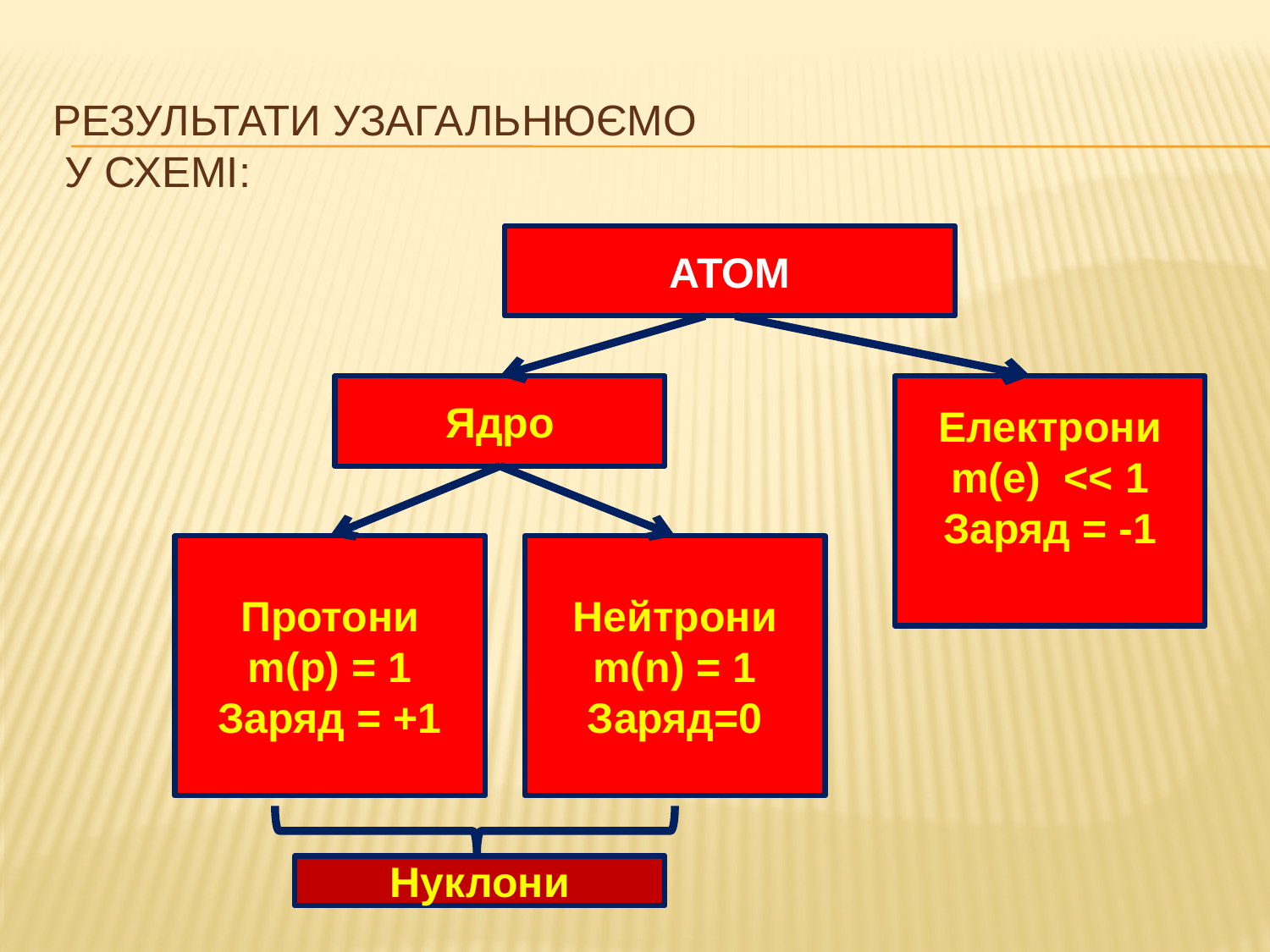

# Результати узагальнюємо у схемі:
АТОМ
Ядро
Електрони
m(e)  << 1
Заряд = -1

Протони
m(p) = 1
Заряд = +1
Нейтрони
m(n) = 1
Заряд=0

Нуклони